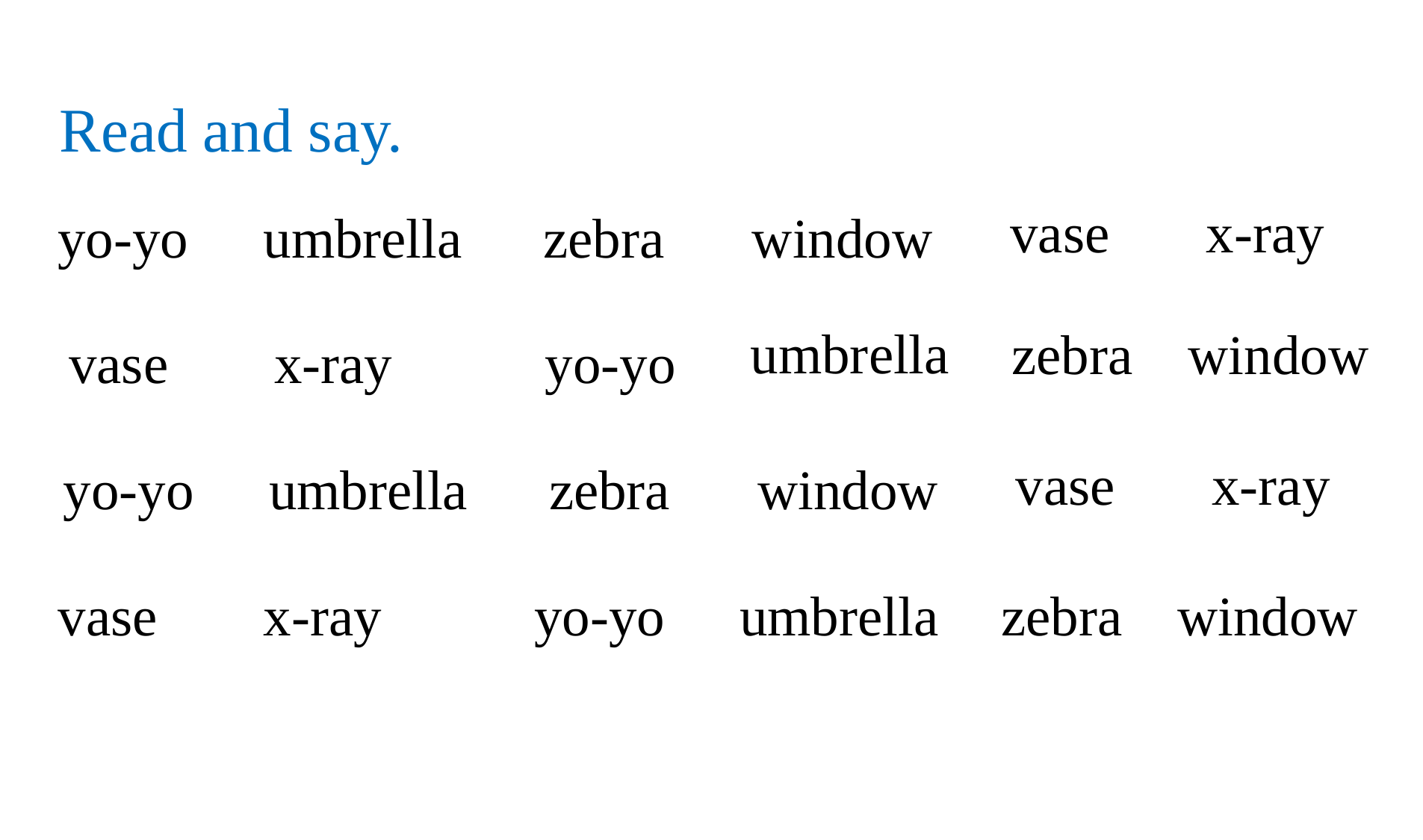

Read and say.
vase
x-ray
yo-yo
umbrella
zebra
window
umbrella
zebra
window
vase
yo-yo
x-ray
vase
x-ray
yo-yo
umbrella
zebra
window
umbrella
zebra
window
vase
yo-yo
x-ray